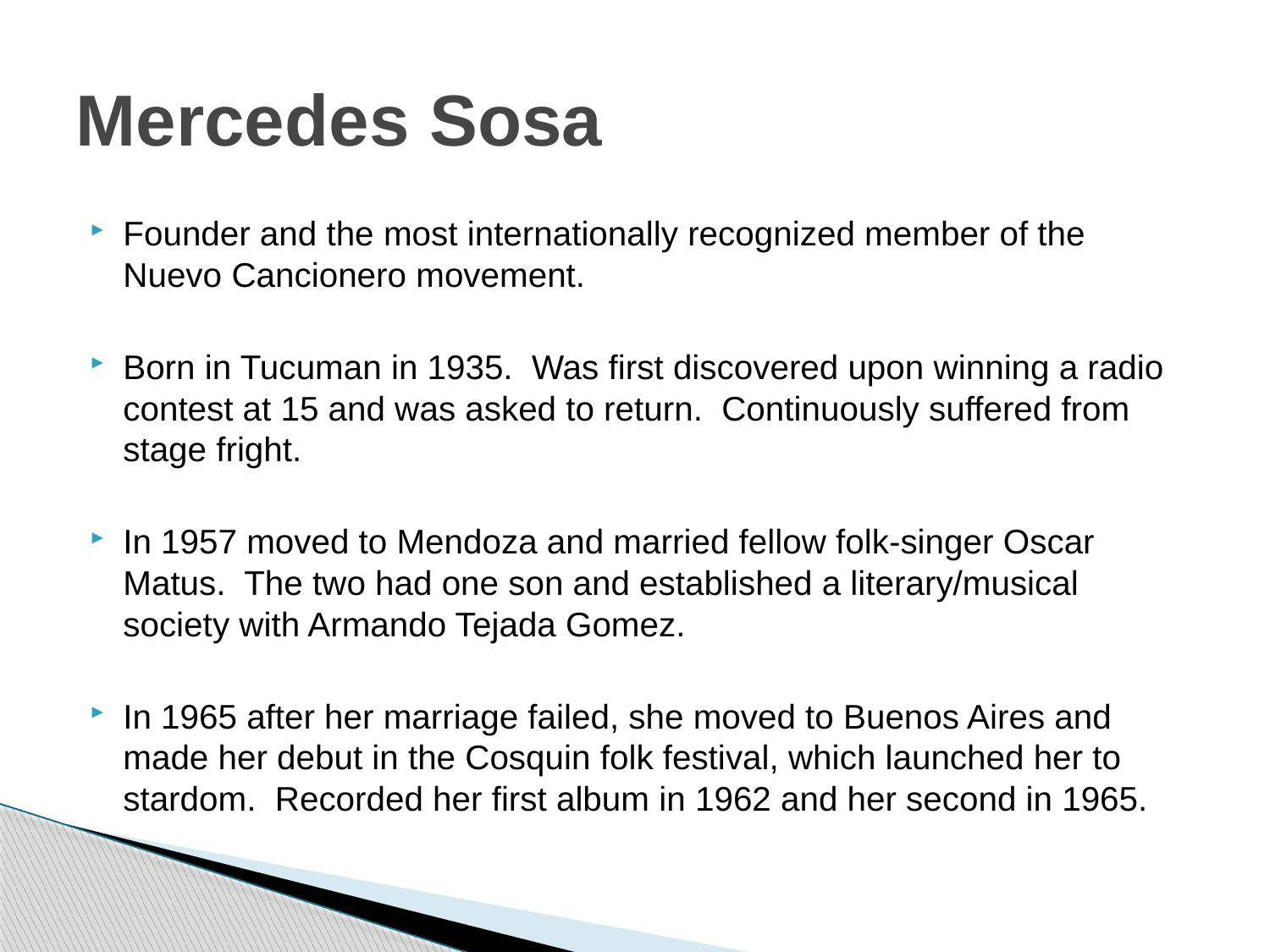

# Mercedes Sosa
Founder and the most internationally recognized member of the Nuevo Cancionero movement.

Born in Tucuman in 1935.  Was first discovered upon winning a radio contest at 15 and was asked to return.  Continuously suffered from stage fright.

In 1957 moved to Mendoza and married fellow folk-singer Oscar Matus.  The two had one son and established a literary/musical society with Armando Tejada Gomez.

In 1965 after her marriage failed, she moved to Buenos Aires and made her debut in the Cosquin folk festival, which launched her to stardom.  Recorded her first album in 1962 and her second in 1965.